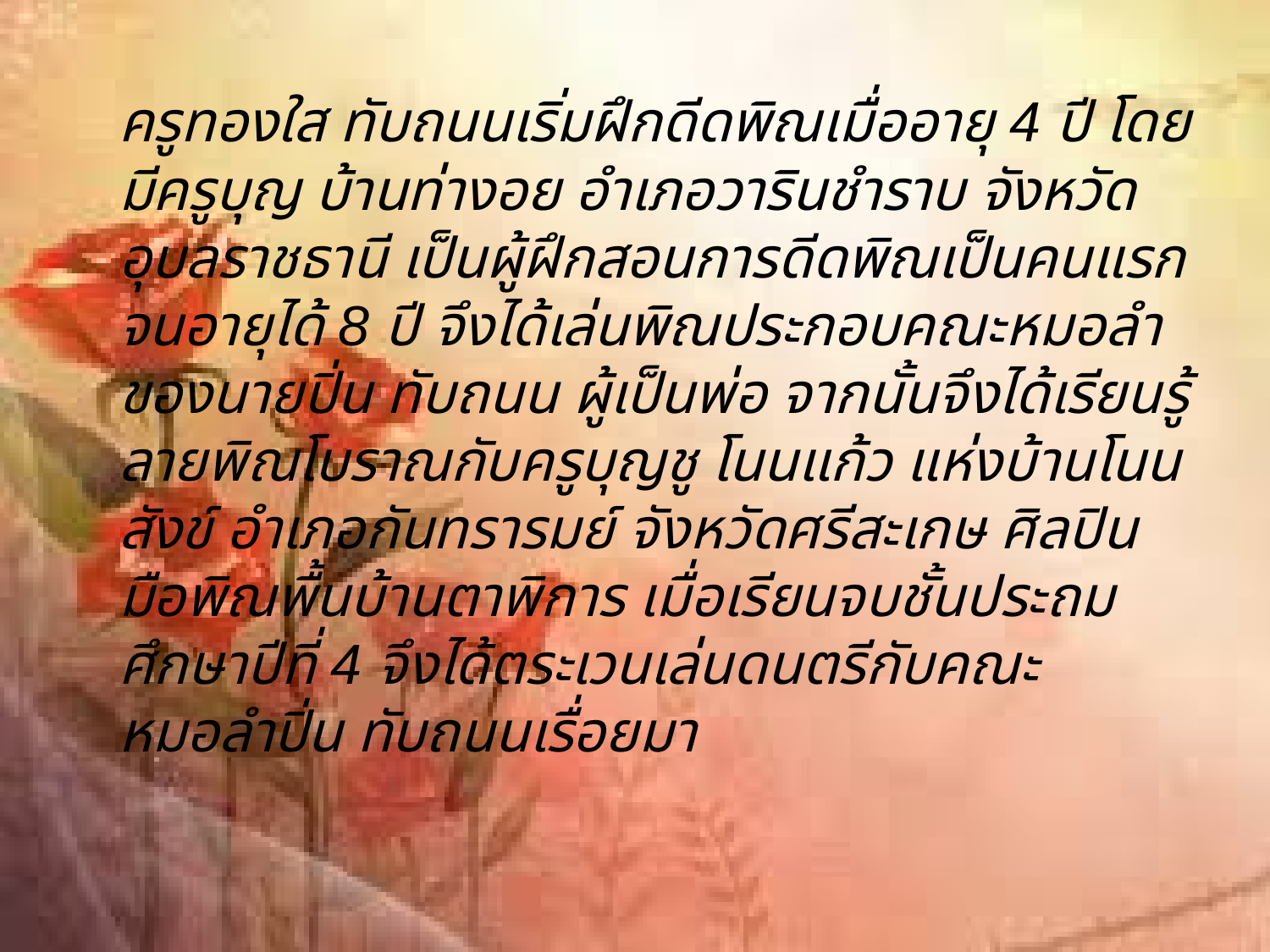

ครูทองใส ทับถนนเริ่มฝึกดีดพิณเมื่ออายุ 4 ปี โดย มีครูบุญ บ้านท่างอย อำเภอวารินชำราบ จังหวัดอุบลราชธานี เป็นผู้ฝึกสอนการดีดพิณเป็นคนแรก จนอายุได้ 8 ปี จึงได้เล่นพิณประกอบคณะหมอลำของนายปิ่น ทับถนน ผู้เป็นพ่อ จากนั้นจึงได้เรียนรู้ลายพิณโบราณกับครูบุญชู โนนแก้ว แห่งบ้านโนนสังข์ อำเภอกันทรารมย์ จังหวัดศรีสะเกษ ศิลปินมือพิณพื้นบ้านตาพิการ เมื่อเรียนจบชั้นประถมศึกษาปีที่ 4 จึงได้ตระเวนเล่นดนตรีกับคณะหมอลำปิ่น ทับถนนเรื่อยมา